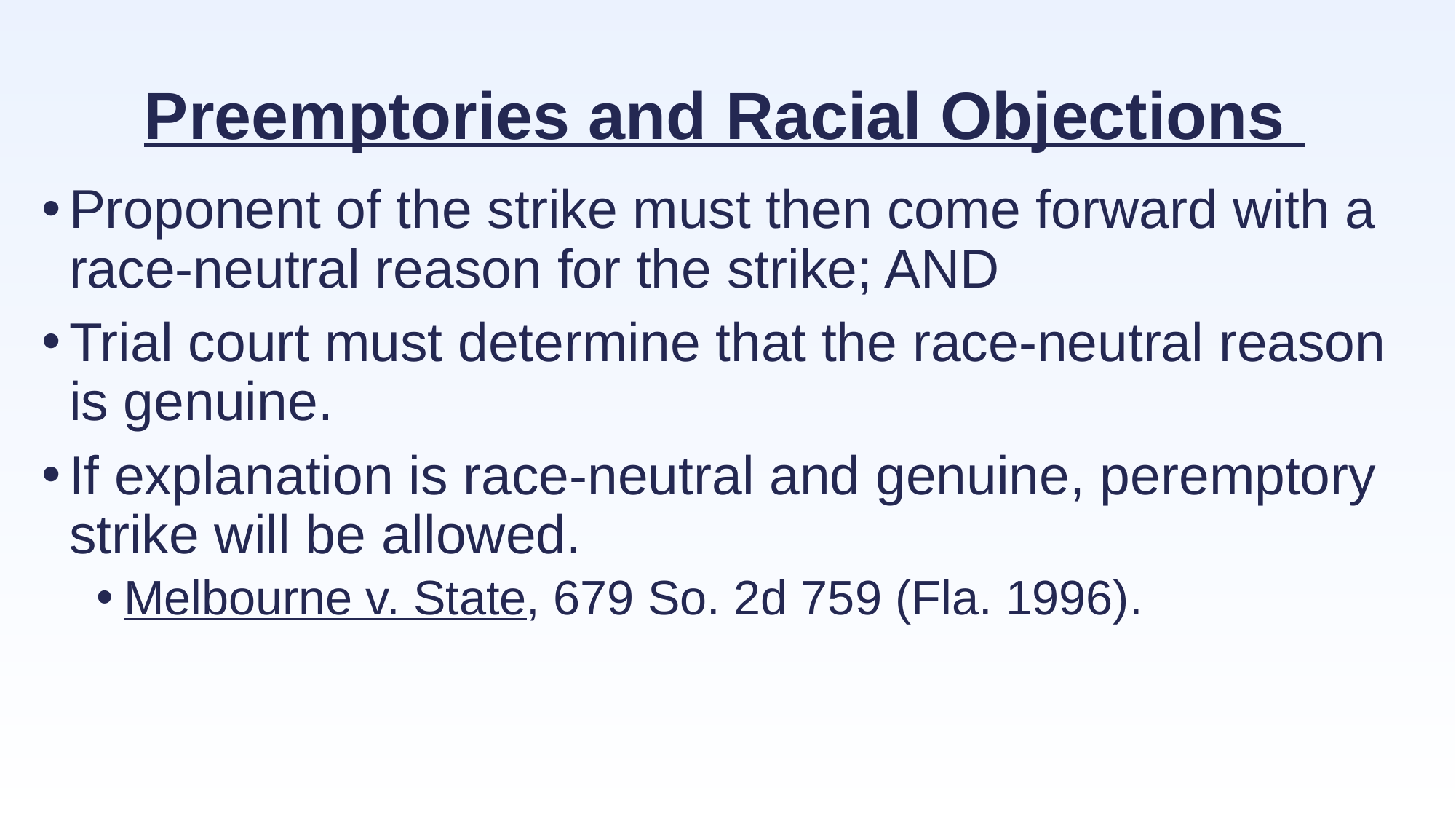

# Preemptories and Racial Objections
Proponent of the strike must then come forward with a race-neutral reason for the strike; AND
Trial court must determine that the race-neutral reason is genuine.
If explanation is race-neutral and genuine, peremptory strike will be allowed.
Melbourne v. State, 679 So. 2d 759 (Fla. 1996).